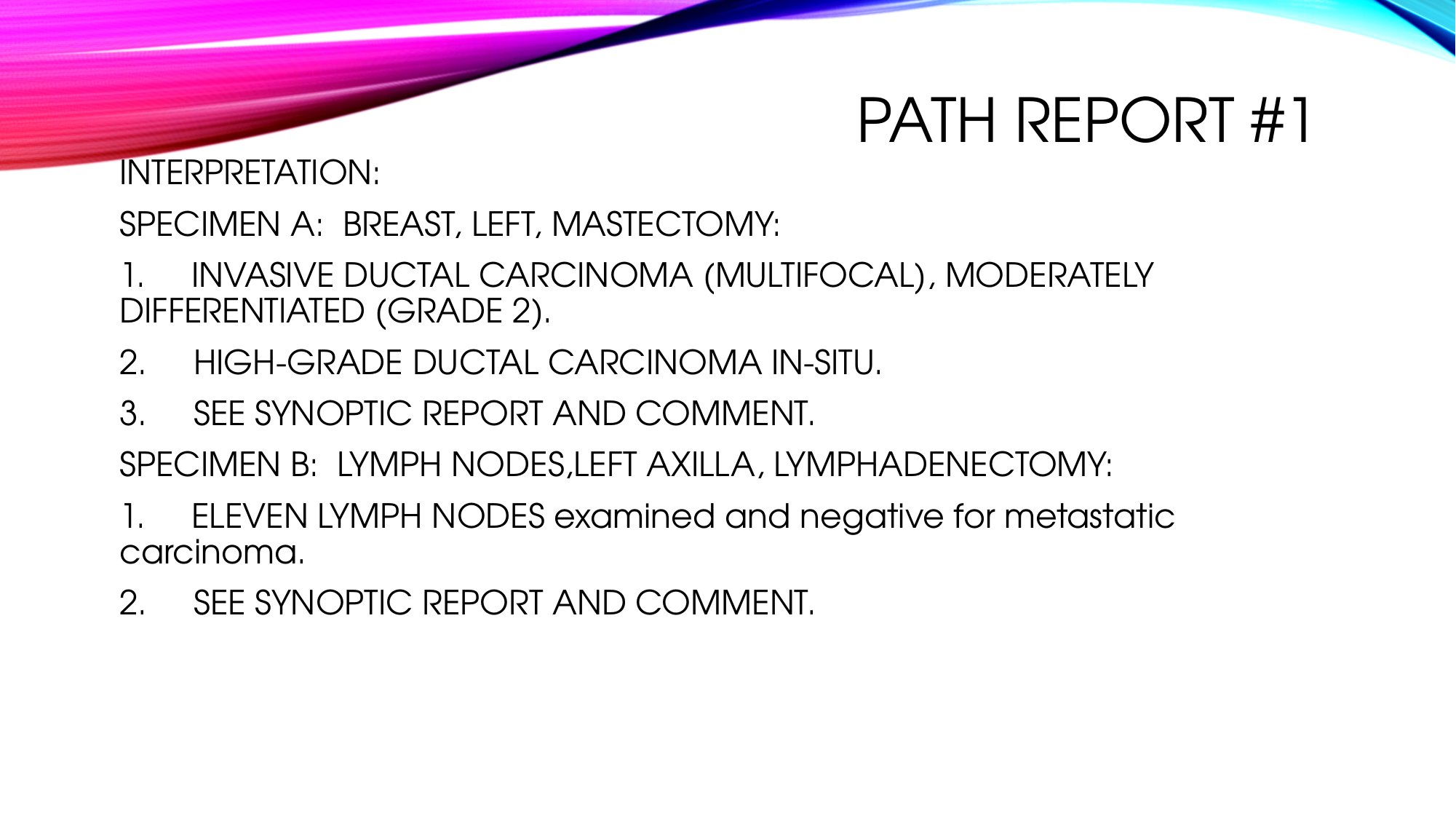

# path report #1
INTERPRETATION:
SPECIMEN A:  BREAST, LEFT, MASTECTOMY:
1.     INVASIVE DUCTAL CARCINOMA (MULTIFOCAL), MODERATELY DIFFERENTIATED (GRADE 2).
2.     HIGH-GRADE DUCTAL CARCINOMA IN-SITU.
3.     SEE SYNOPTIC REPORT AND COMMENT.
SPECIMEN B:  LYMPH NODES,LEFT AXILLA, LYMPHADENECTOMY:
1.     ELEVEN LYMPH NODES examined and negative for metastatic carcinoma.
2.     SEE SYNOPTIC REPORT AND COMMENT.